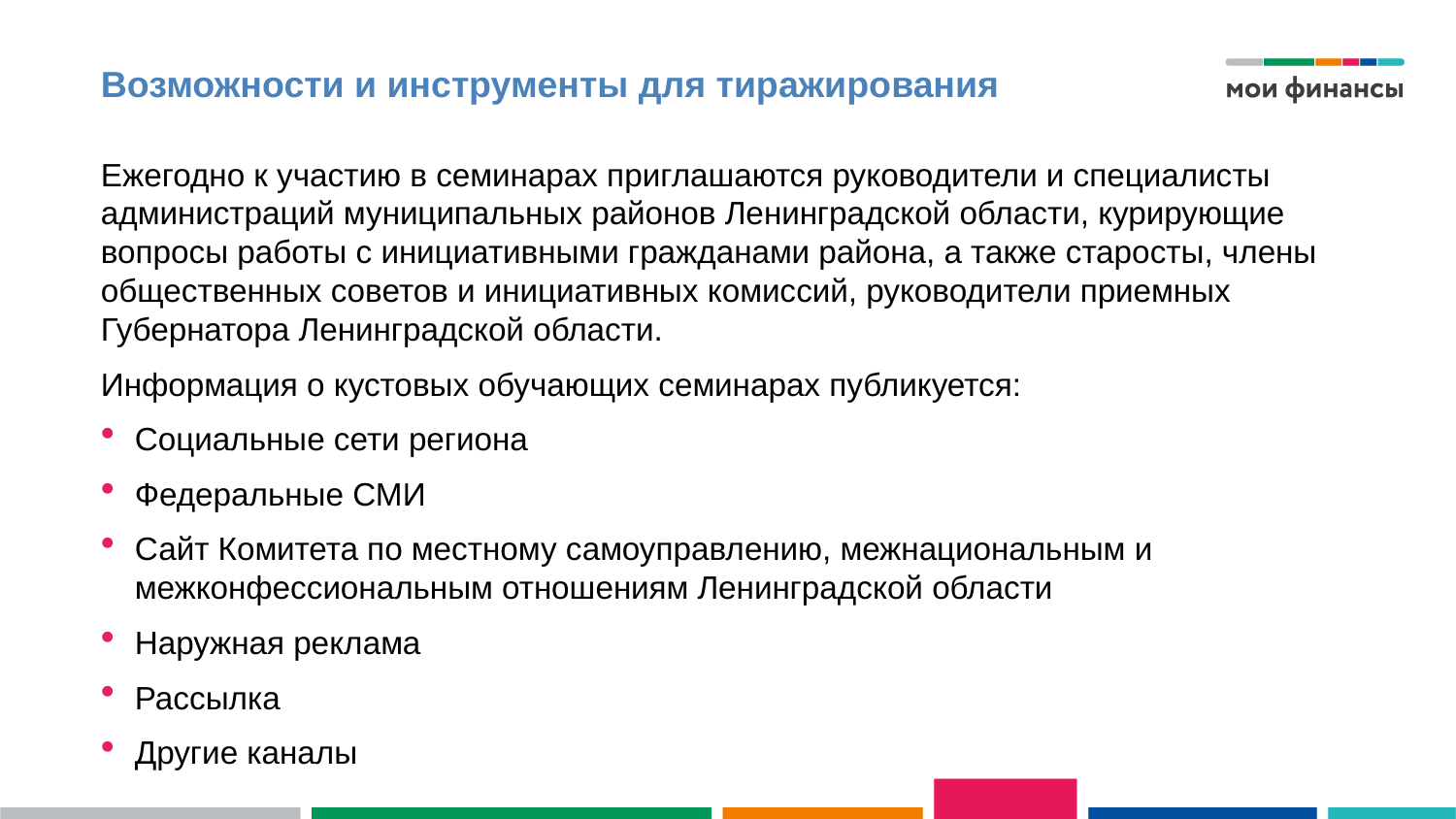

# Возможности и инструменты для тиражирования
Ежегодно к участию в семинарах приглашаются руководители и специалисты администраций муниципальных районов Ленинградской области, курирующие вопросы работы с инициативными гражданами района, а также старосты, члены общественных советов и инициативных комиссий, руководители приемных Губернатора Ленинградской области.
Информация о кустовых обучающих семинарах публикуется:
Социальные сети региона
Федеральные СМИ
Сайт Комитета по местному самоуправлению, межнациональным и межконфессиональным отношениям Ленинградской области
Наружная реклама
Рассылка
Другие каналы